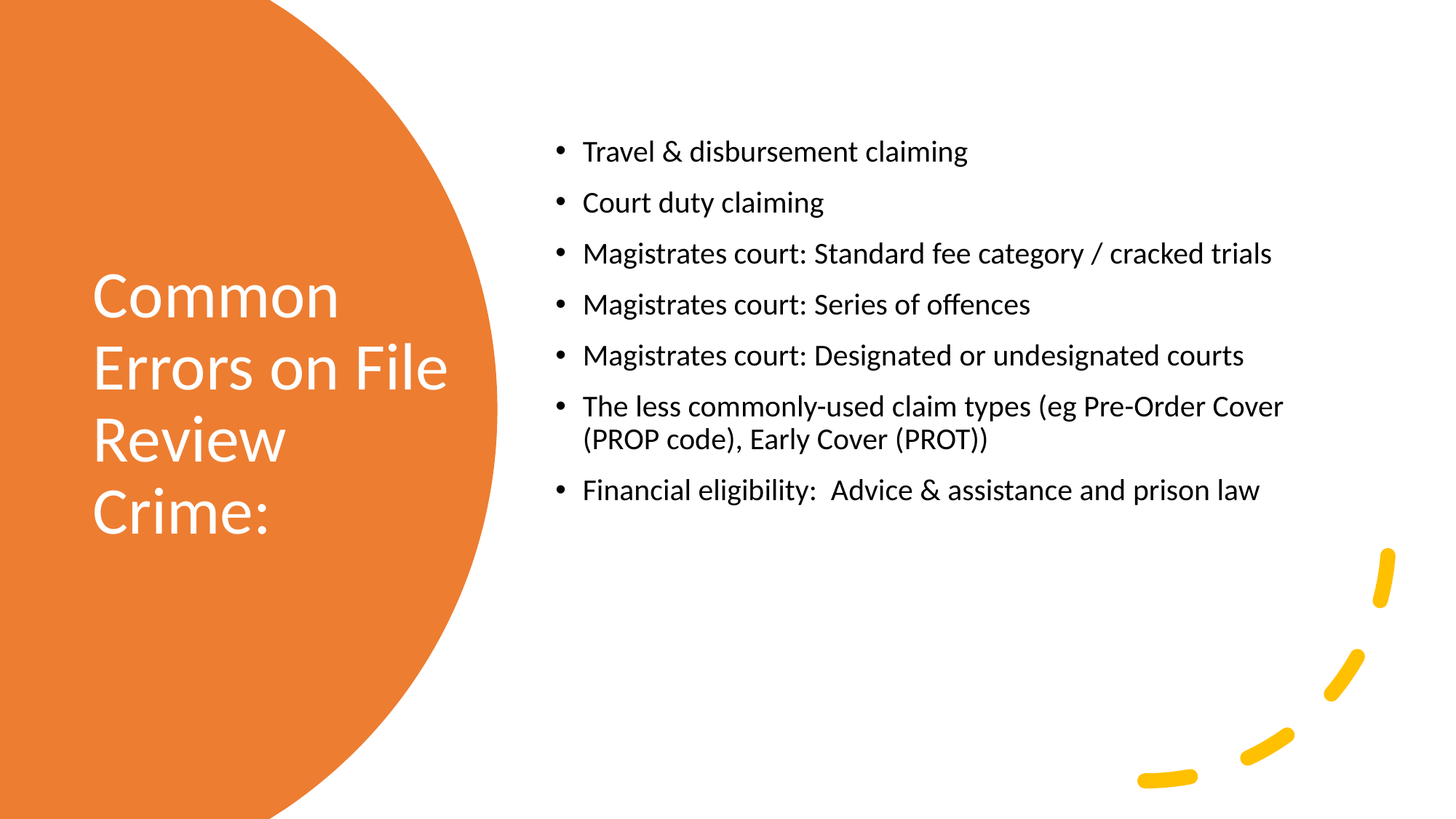

Travel & disbursement claiming
Court duty claiming
Magistrates court: Standard fee category / cracked trials
Magistrates court: Series of offences
Magistrates court: Designated or undesignated courts
The less commonly-used claim types (eg Pre-Order Cover (PROP code), Early Cover (PROT))
Financial eligibility:  Advice & assistance and prison law

# Common Errors on File Review Crime: